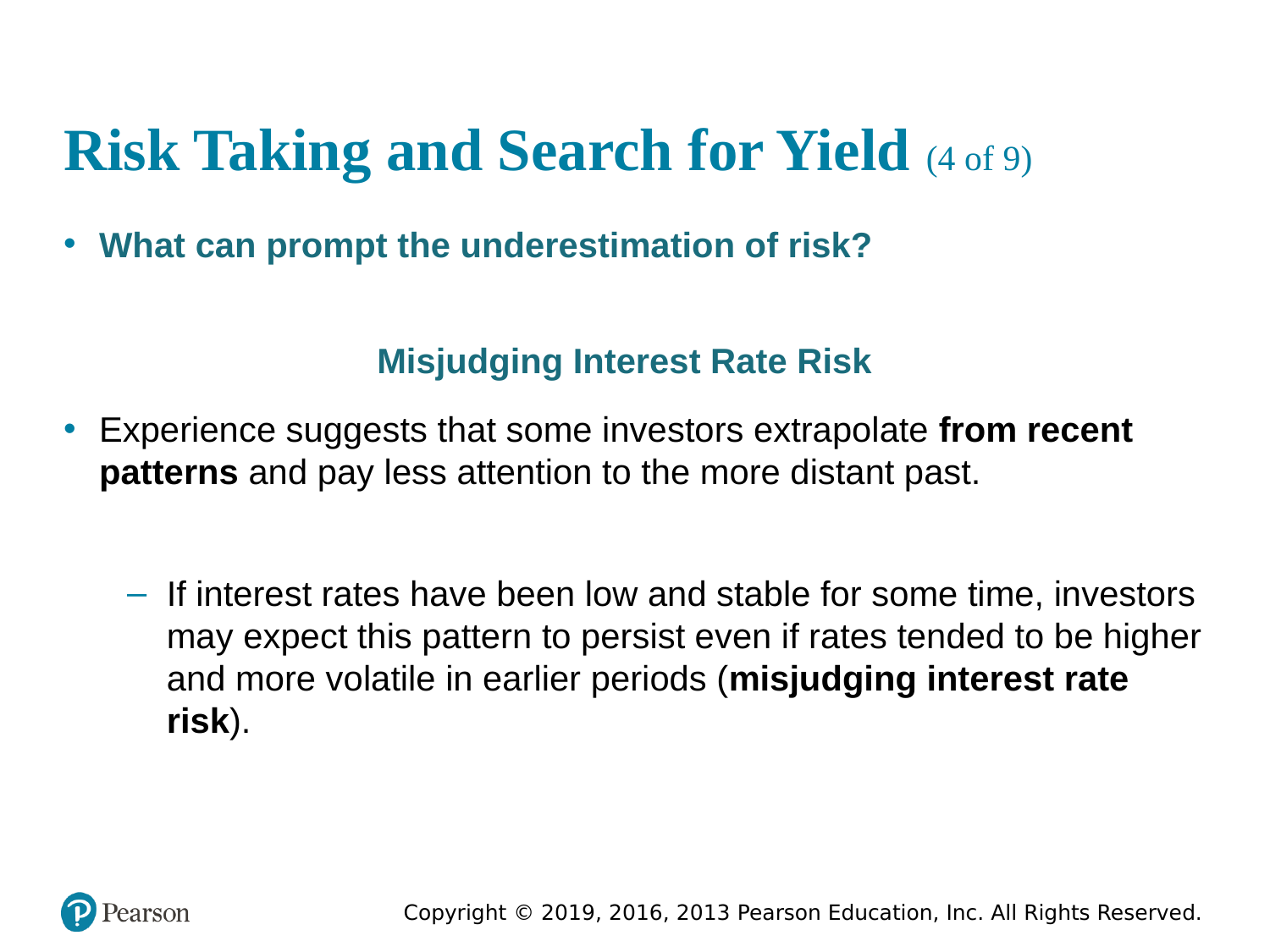

# Risk Taking and Search for Yield (4 of 9)
What can prompt the underestimation of risk?

Misjudging Interest Rate Risk
Experience suggests that some investors extrapolate from recent patterns and pay less attention to the more distant past.

If interest rates have been low and stable for some time, investors may expect this pattern to persist even if rates tended to be higher and more volatile in earlier periods (misjudging interest rate risk).